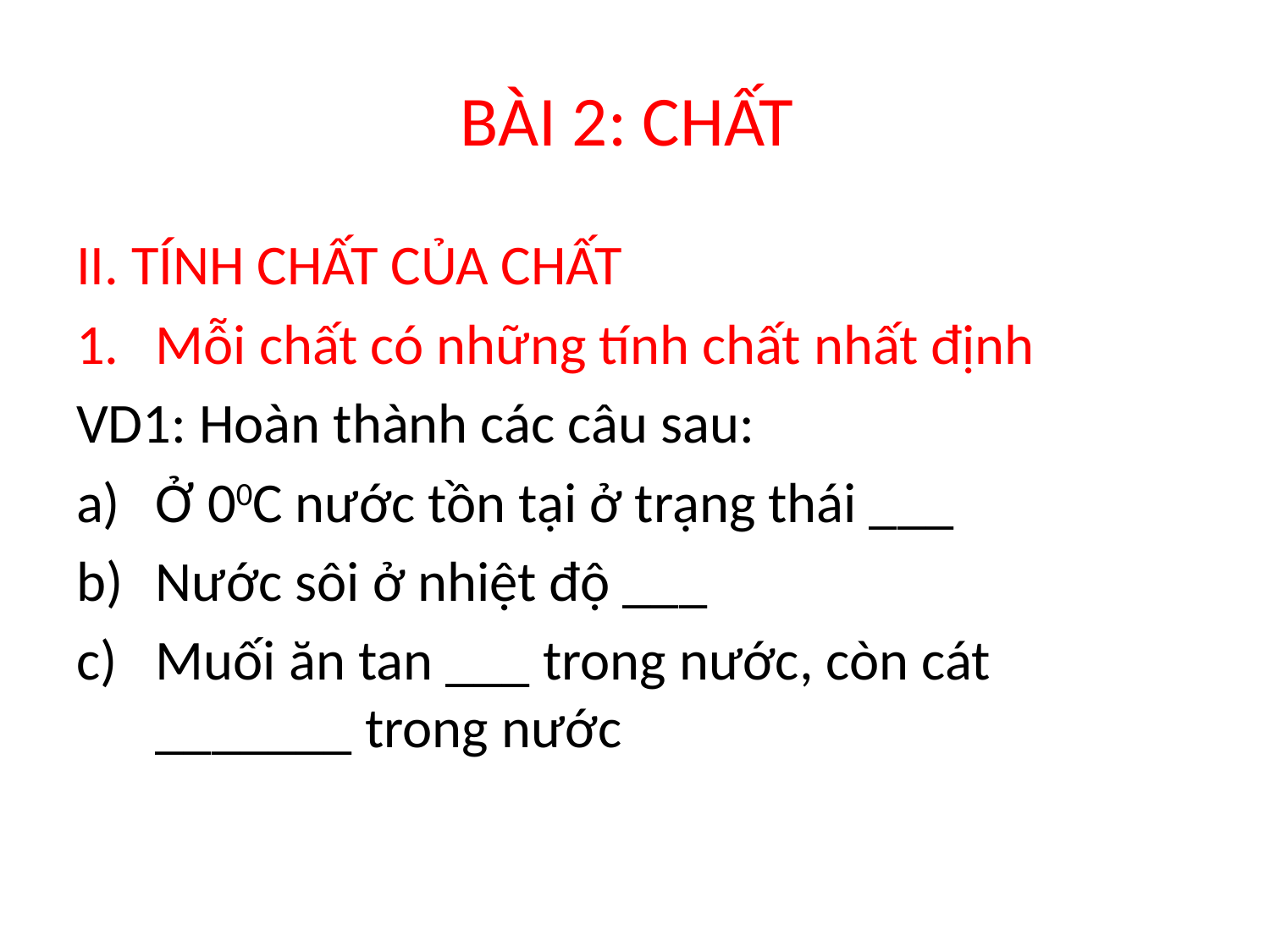

# BÀI 2: CHẤT
II. TÍNH CHẤT CỦA CHẤT
Mỗi chất có những tính chất nhất định
VD1: Hoàn thành các câu sau:
Ở 00C nước tồn tại ở trạng thái ___
Nước sôi ở nhiệt độ ___
Muối ăn tan ___ trong nước, còn cát _______ trong nước